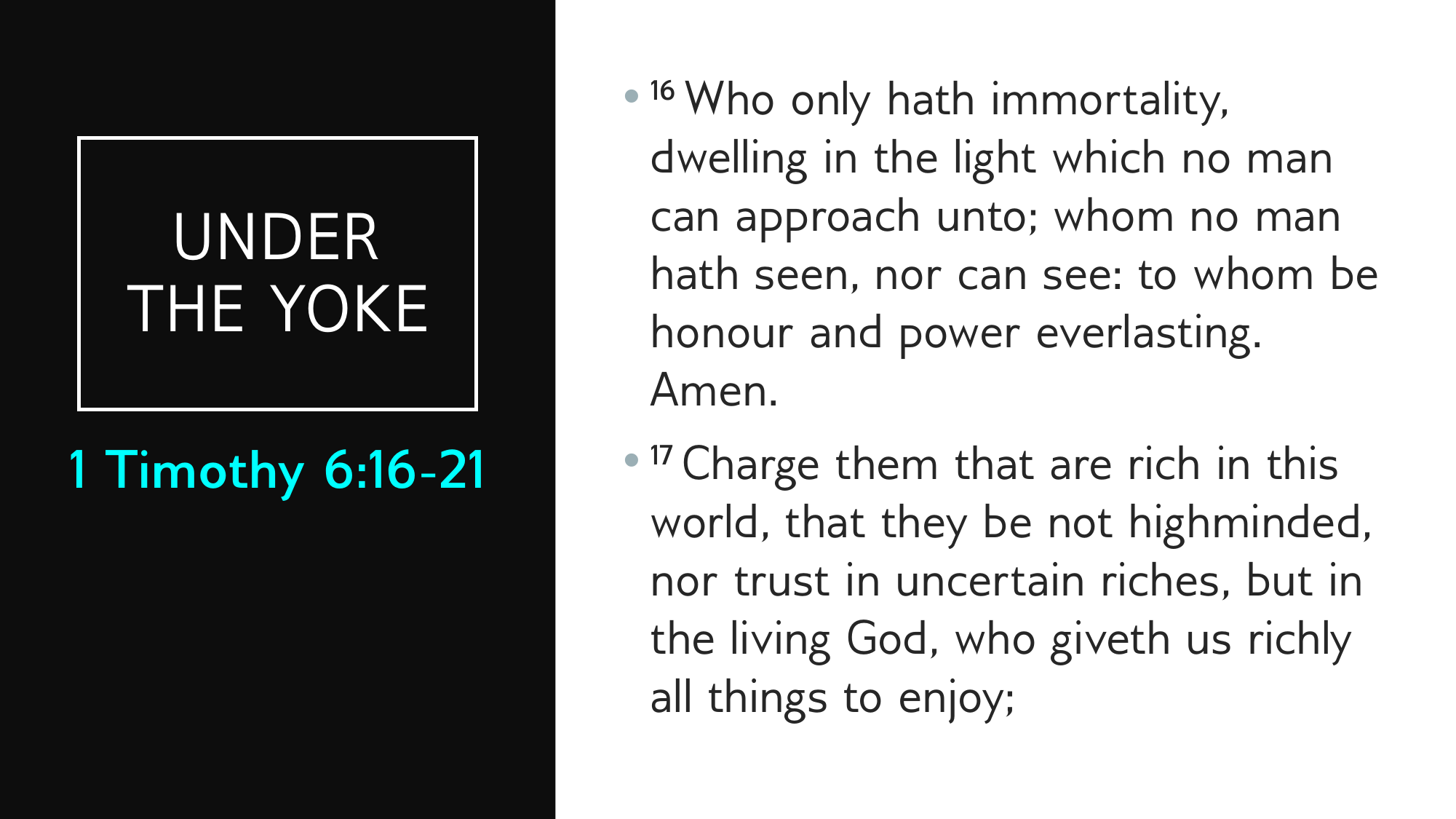

16 Who only hath immortality, dwelling in the light which no man can approach unto; whom no man hath seen, nor can see: to whom be honour and power everlasting. Amen.
17 Charge them that are rich in this world, that they be not highminded, nor trust in uncertain riches, but in the living God, who giveth us richly all things to enjoy;
# Under the Yoke
1 Timothy 6:16-21